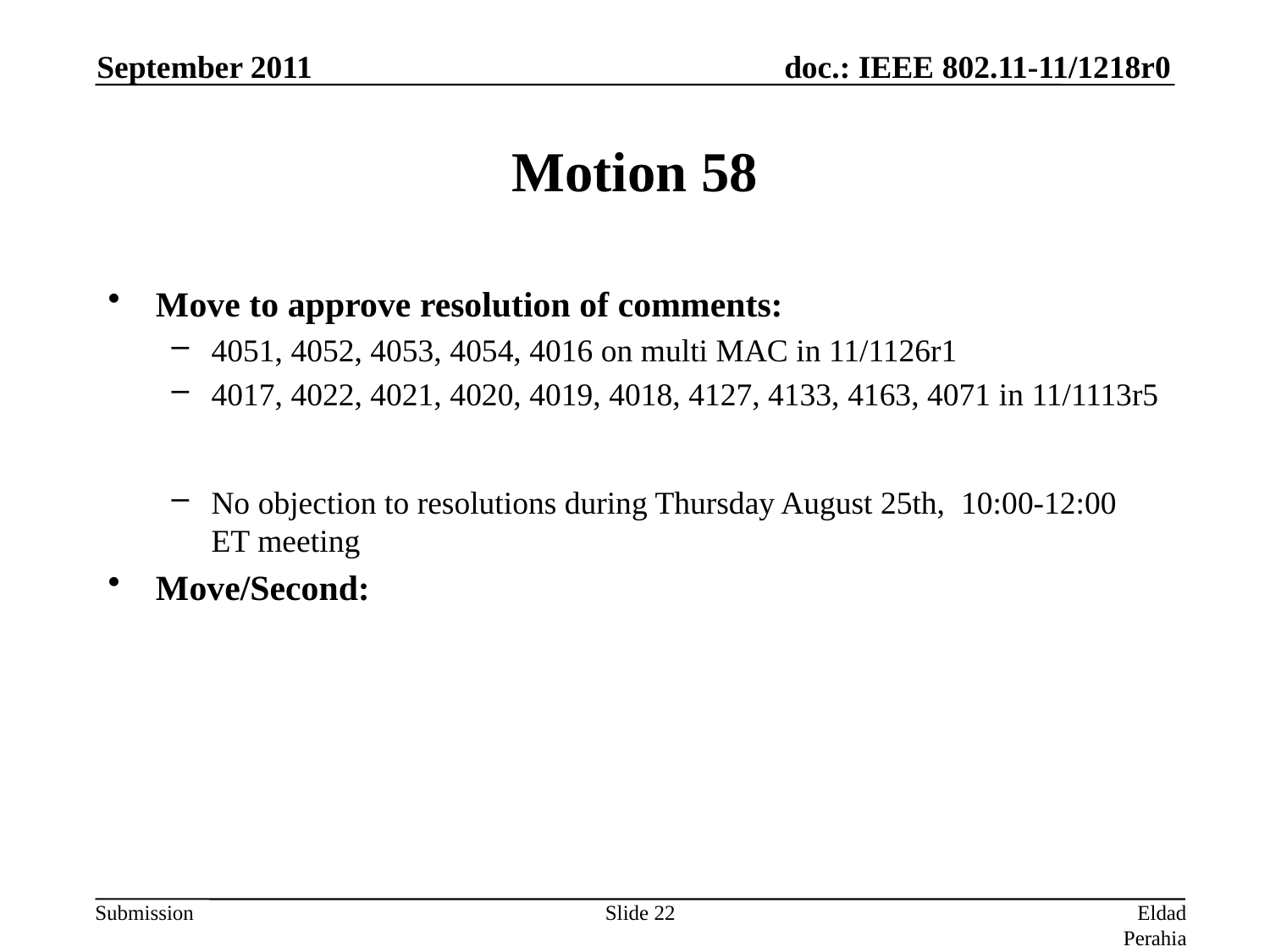

September 2011
# Motion 58
Move to approve resolution of comments:
4051, 4052, 4053, 4054, 4016 on multi MAC in 11/1126r1
4017, 4022, 4021, 4020, 4019, 4018, 4127, 4133, 4163, 4071 in 11/1113r5

No objection to resolutions during Thursday August 25th,  10:00-12:00  ET meeting
Move/Second:

Slide 22
Eldad Perahia, Intel Corporation